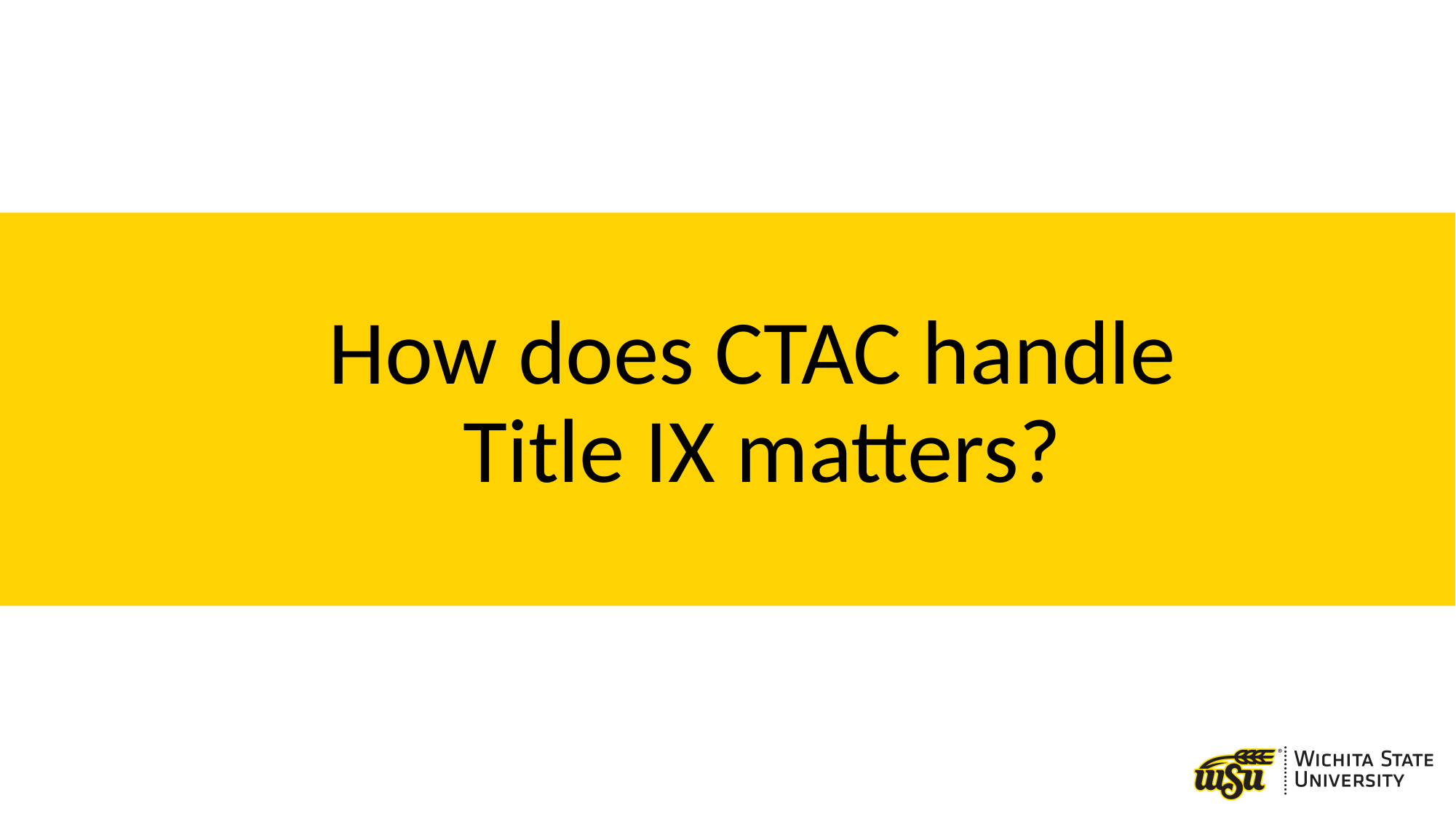

# How does CTAC handle Title IX matters?